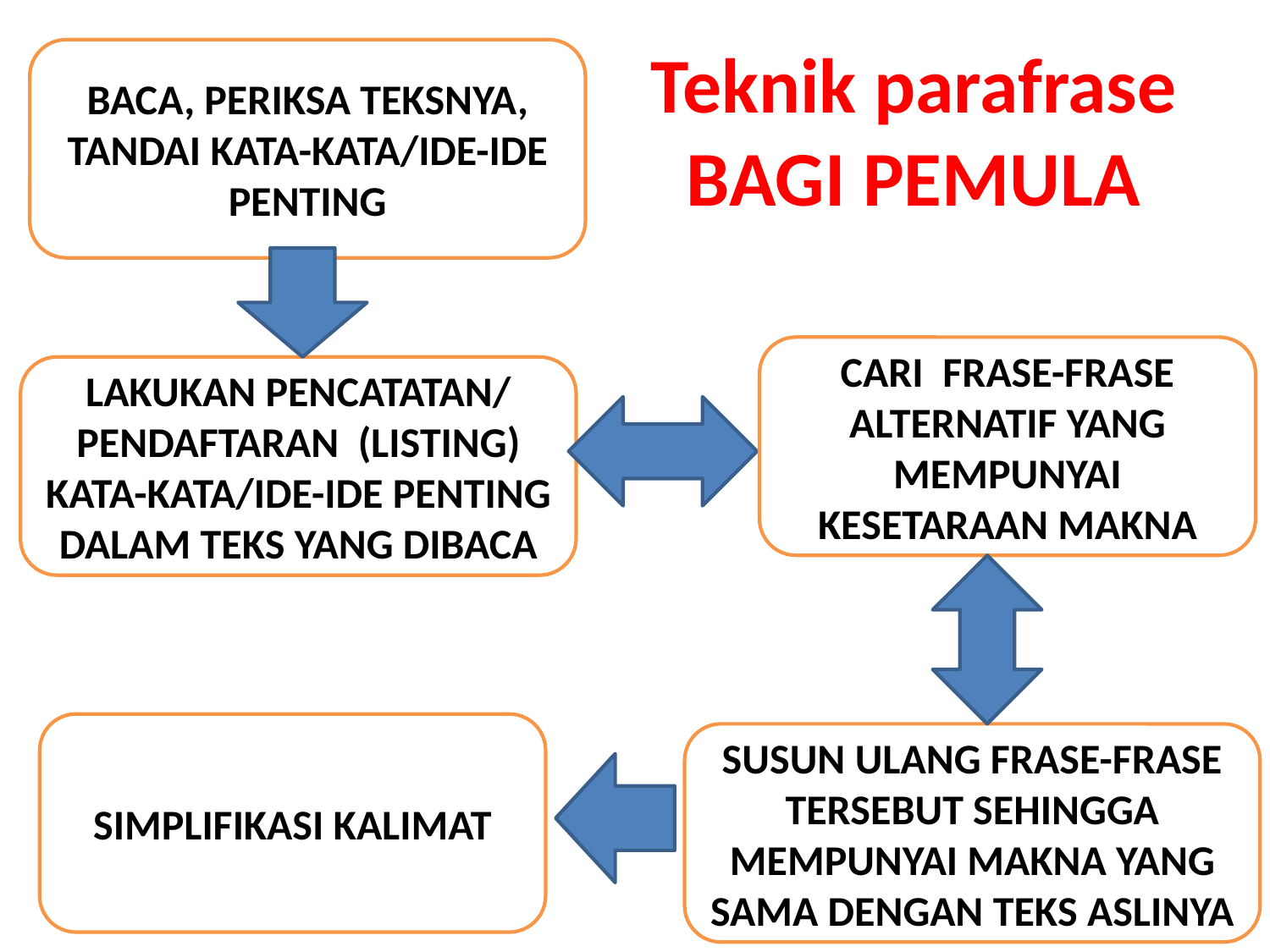

BACA, PERIKSA TEKSNYA, TANDAI KATA-KATA/IDE-IDE PENTING
# Teknik parafrase BAGI PEMULA

CARI  FRASE-FRASE ALTERNATIF YANG MEMPUNYAI KESETARAAN MAKNA
LAKUKAN PENCATATAN/ PENDAFTARAN  (LISTING) KATA-KATA/IDE-IDE PENTING DALAM TEKS YANG DIBACA

SIMPLIFIKASI KALIMAT
SUSUN ULANG FRASE-FRASE TERSEBUT SEHINGGA MEMPUNYAI MAKNA YANG SAMA DENGAN TEKS ASLINYA